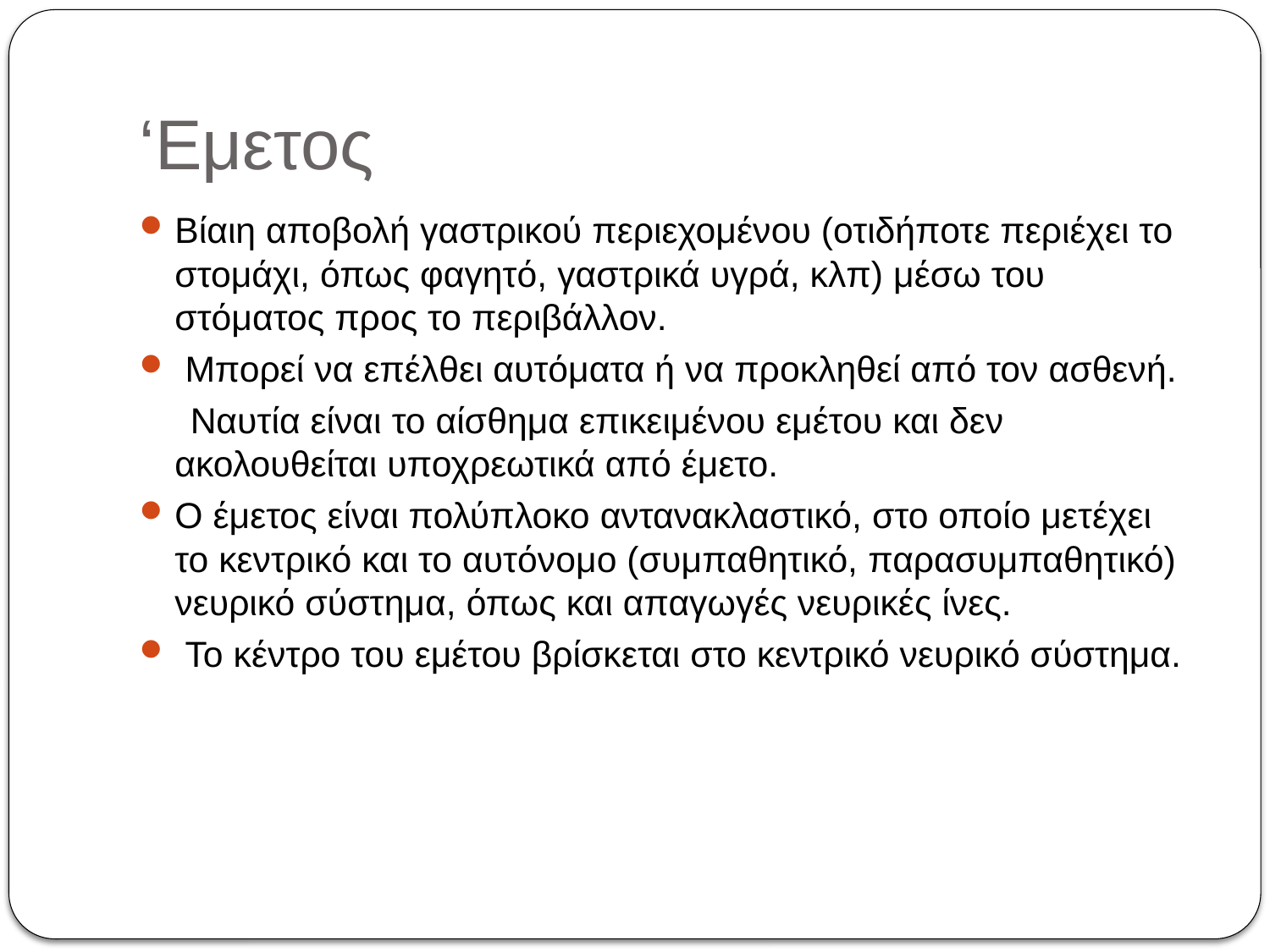

# ‘Εμετος
Βίαιη αποβολή γαστρικού περιεχομένου (οτιδήποτε περιέχει το στομάχι, όπως φαγητό, γαστρικά υγρά, κλπ) μέσω του στόματος προς το περιβάλλον.
 Μπορεί να επέλθει αυτόματα ή να προκληθεί από τον ασθενή.
     Ναυτία είναι το αίσθημα επικειμένου εμέτου και δεν ακολουθείται υποχρεωτικά από έμετο.
Ο έμετος είναι πολύπλοκο αντανακλαστικό, στο οποίο μετέχει το κεντρικό και το αυτόνομο (συμπαθητικό, παρασυμπαθητικό) νευρικό σύστημα, όπως και απαγωγές νευρικές ίνες.
 Το κέντρο του εμέτου βρίσκεται στο κεντρικό νευρικό σύστημα.